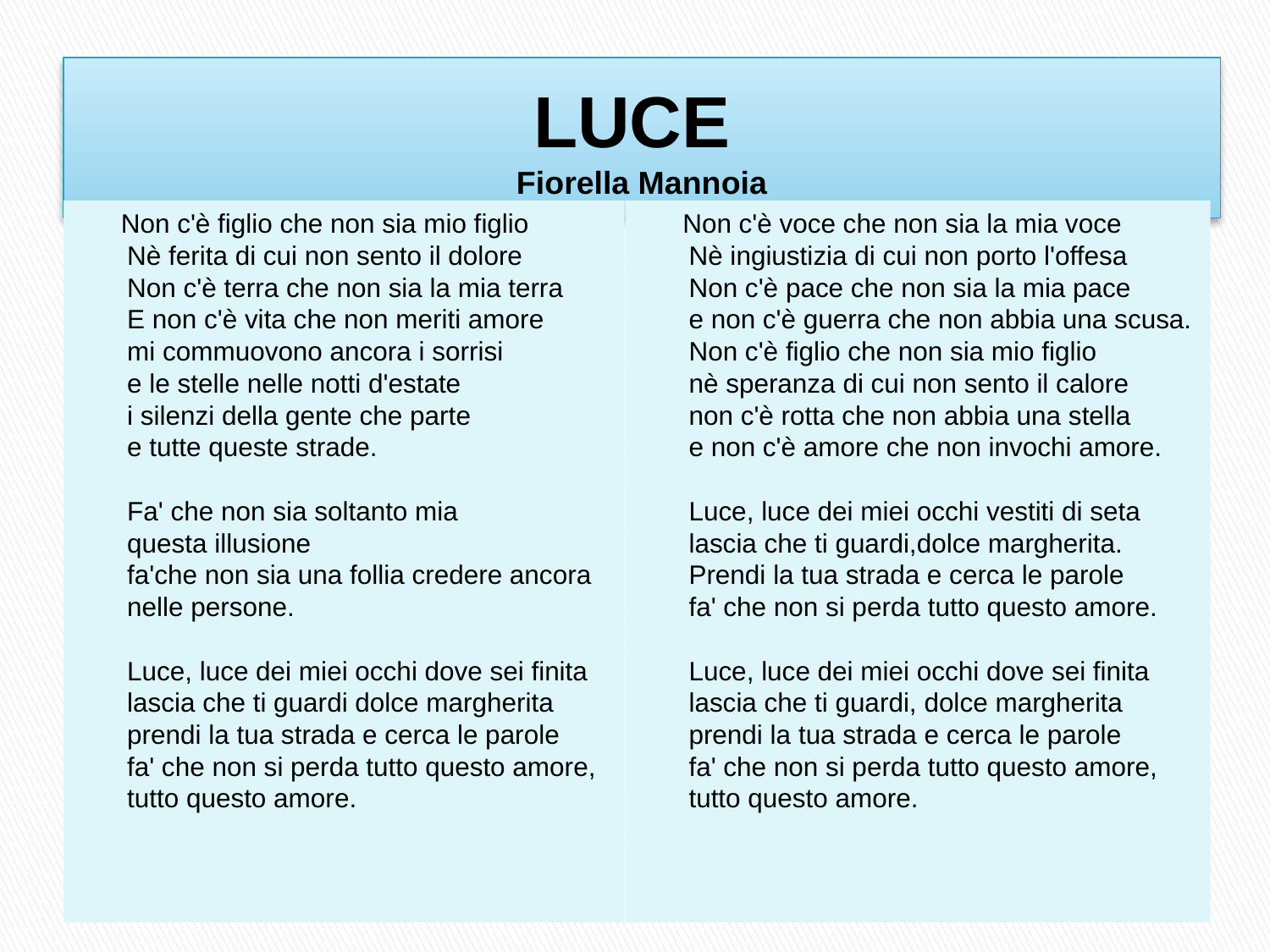

# LUCE Fiorella Mannoia
    Non c'è figlio che non sia mio figlio 
Nè ferita di cui non sento il dolore 
Non c'è terra che non sia la mia terra 
E non c'è vita che non meriti amore 
mi commuovono ancora i sorrisi 
e le stelle nelle notti d'estate 
i silenzi della gente che parte 
e tutte queste strade. 
Fa' che non sia soltanto mia 
questa illusione 
fa'che non sia una follia credere ancora nelle persone. 
Luce, luce dei miei occhi dove sei finita 
lascia che ti guardi dolce margherita 
prendi la tua strada e cerca le parole 
fa' che non si perda tutto questo amore, 
tutto questo amore.
    Non c'è voce che non sia la mia voce 
Nè ingiustizia di cui non porto l'offesa 
Non c'è pace che non sia la mia pace 
e non c'è guerra che non abbia una scusa.
Non c'è figlio che non sia mio figlio 
nè speranza di cui non sento il calore 
non c'è rotta che non abbia una stella 
e non c'è amore che non invochi amore. 
Luce, luce dei miei occhi vestiti di seta 
lascia che ti guardi,dolce margherita. 
Prendi la tua strada e cerca le parole 
fa' che non si perda tutto questo amore. 
Luce, luce dei miei occhi dove sei finita 
lascia che ti guardi, dolce margherita 
prendi la tua strada e cerca le parole 
fa' che non si perda tutto questo amore, 
tutto questo amore.